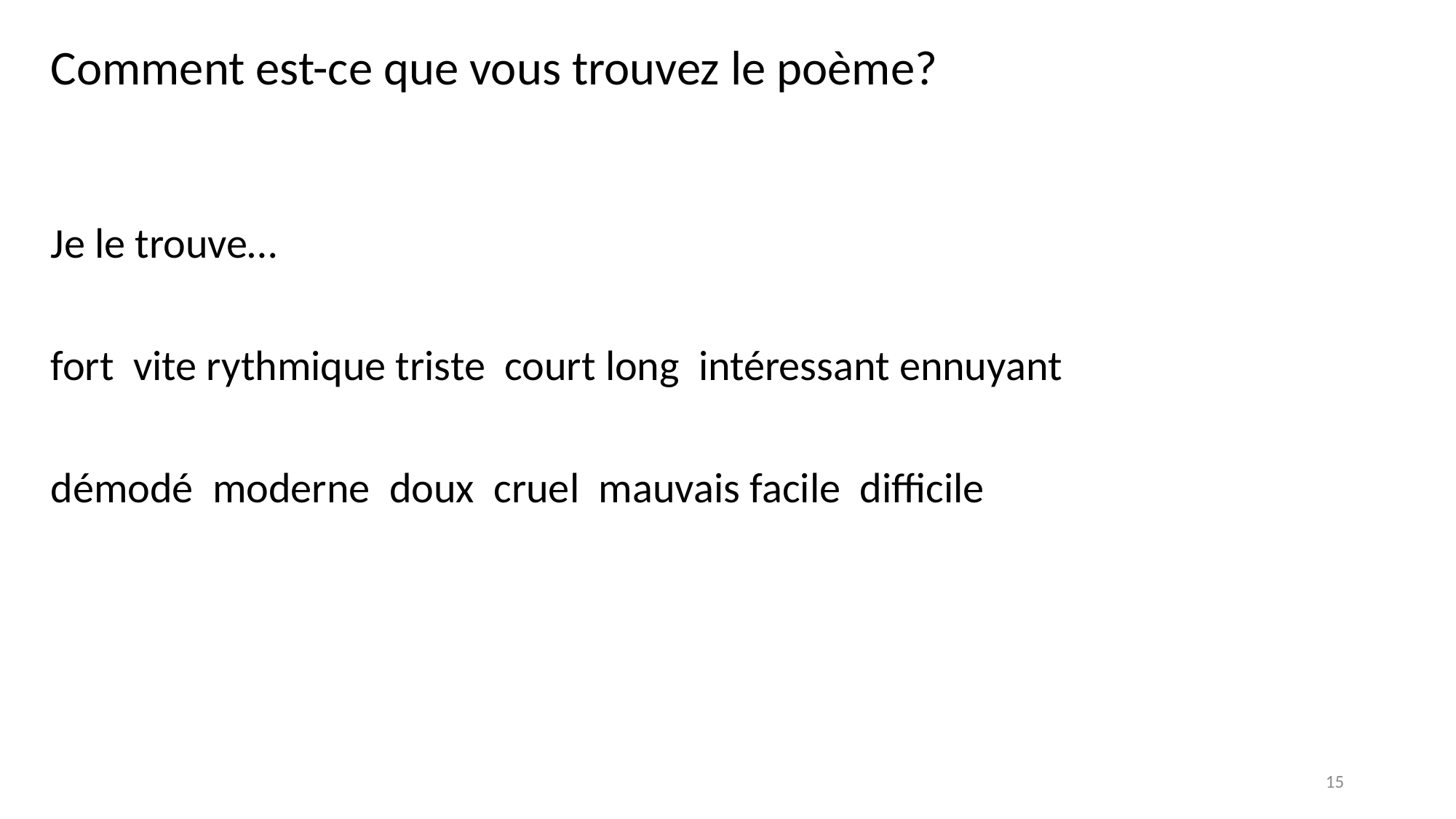

# Comment est-ce que vous trouvez le poème?
Je le trouve…

fort  vite rythmique triste  court long  intéressant ennuyant

démodé  moderne  doux  cruel  mauvais facile  difficile
15